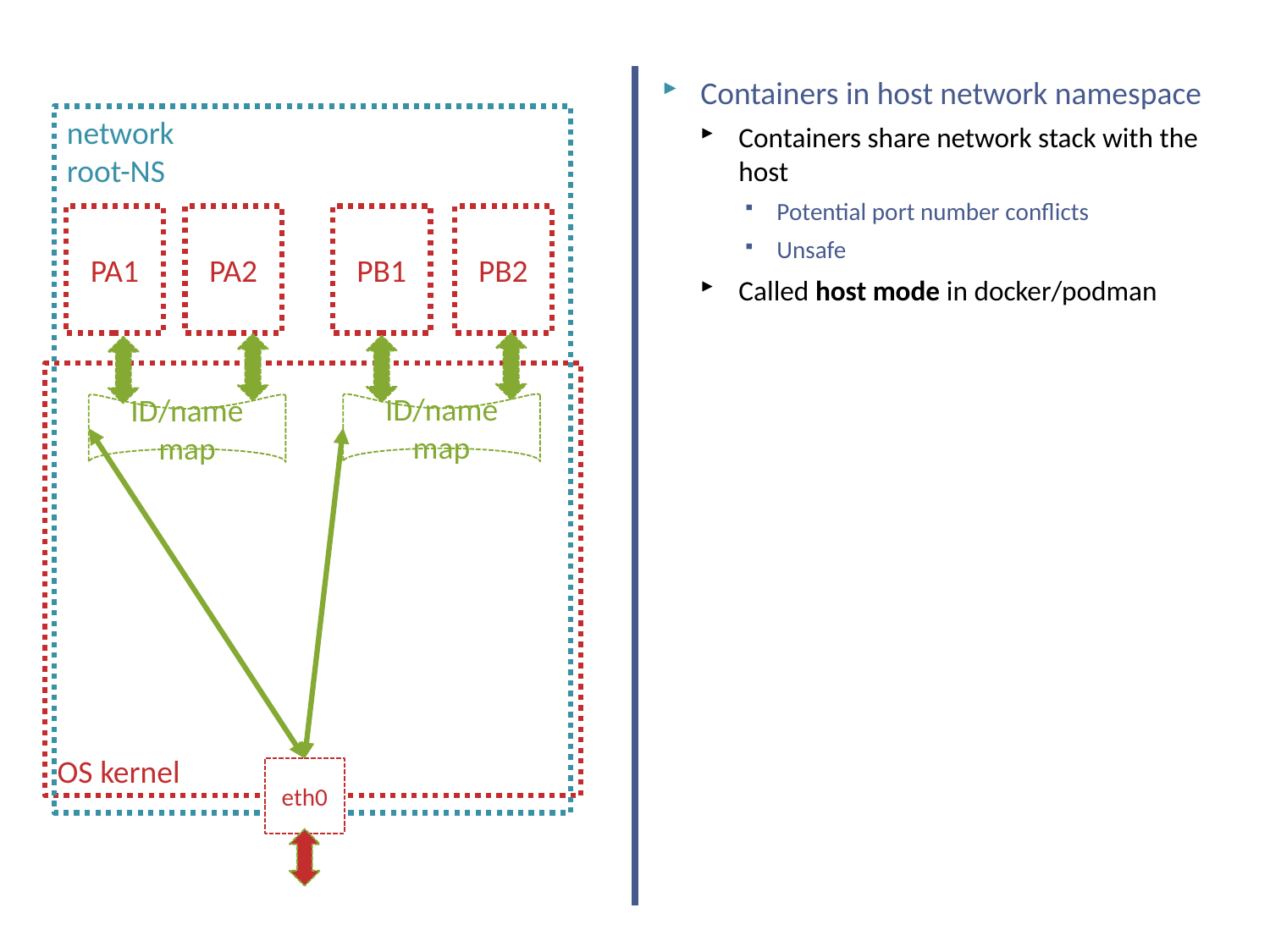

# Containerization – without network namespaces
Containers in host network namespace
Containers share network stack with the host
Potential port number conflicts
Unsafe
Called host mode in docker/podman
network
root-NS
PA1
PA2
PB1
PB2
ID/name map
ID/name map

OS kernel
eth0

35
NSWI150 Virtualizace a Cloud Computing - 2023/2024 David Bednárek